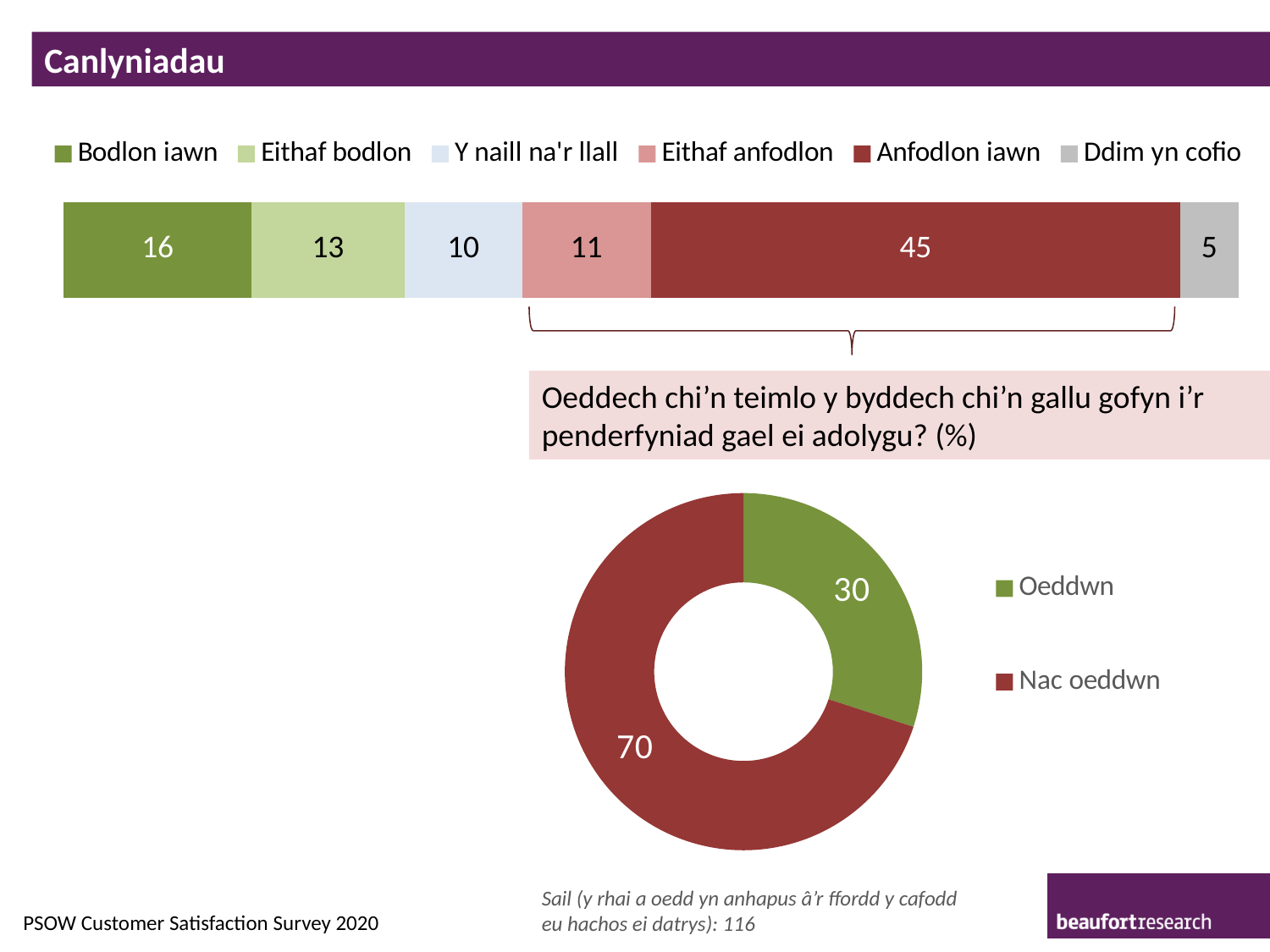

Canlyniadau

### Chart

| Category | Bodlon iawn | Eithaf bodlon | Y naill na'r llall | Eithaf anfodlon | Anfodlon iawn | Ddim yn cofio |
|---|---|---|---|---|---|---|
| PAWB | 16.0 | 13.0 | 10.0 | 11.0 | 45.0 | 5.0 |
Oeddech chi’n teimlo y byddech chi’n gallu gofyn i’r penderfyniad gael ei adolygu? (%)

### Chart

| Category | Column1 |
|---|---|
| Oeddwn | 30.0 |
| Nac oeddwn | 70.0 |
Sail (y rhai a oedd yn anhapus â’r ffordd y cafodd eu hachos ei datrys): 116